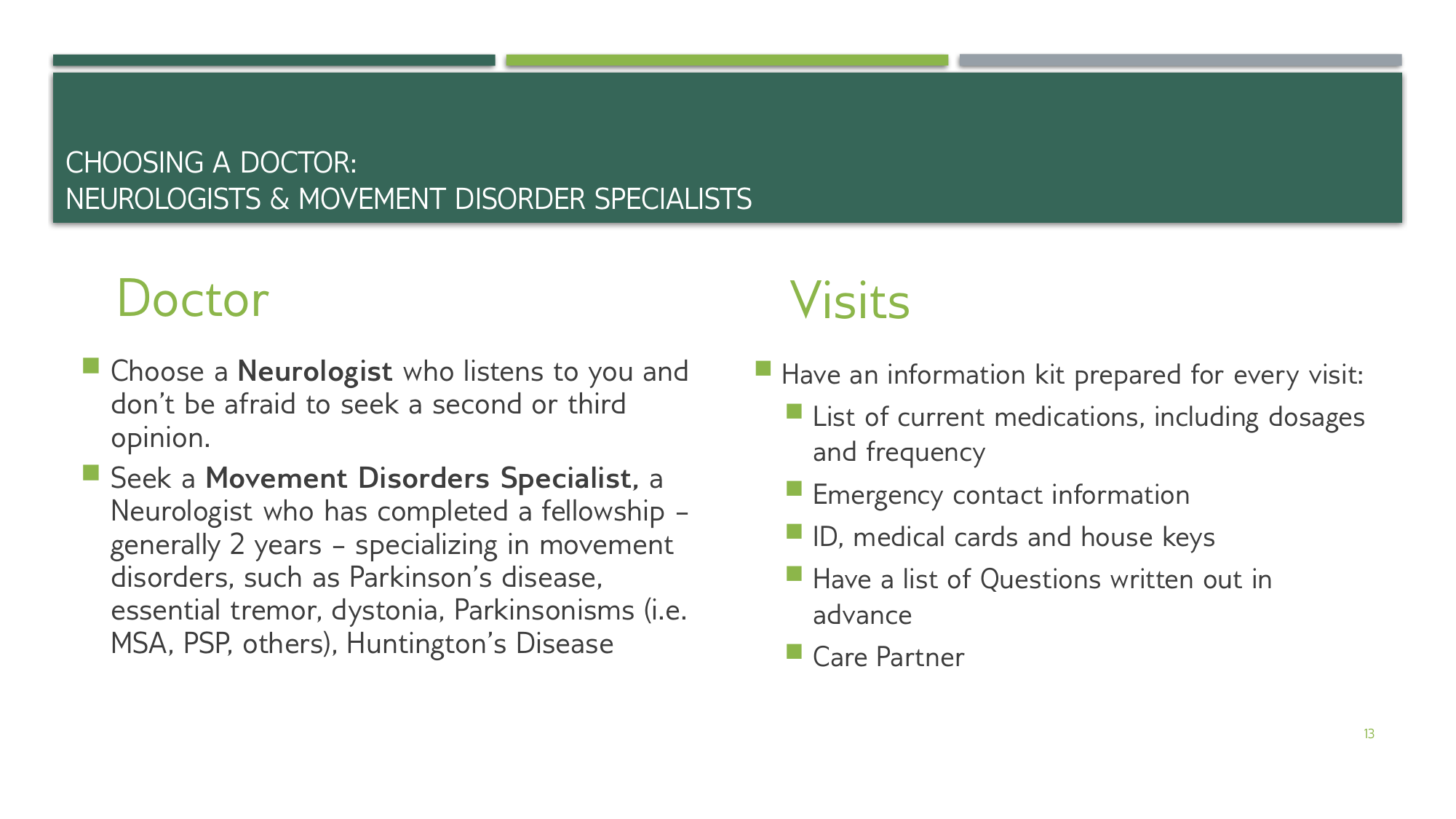

# Choosing a Doctor: NeurologistS & Movement Disorder SpecialistS
Doctor
Visits
Choose a Neurologist who listens to you and don’t be afraid to seek a second or third opinion.
Seek a Movement Disorders Specialist, a Neurologist who has completed a fellowship – generally 2 years – specializing in movement disorders, such as Parkinson’s disease, essential tremor, dystonia, Parkinsonisms (i.e. MSA, PSP, others), Huntington’s Disease

Have an information kit prepared for every visit:
List of current medications, including dosages and frequency
Emergency contact information
ID, medical cards and house keys
Have a list of Questions written out in advance
Care Partner

13